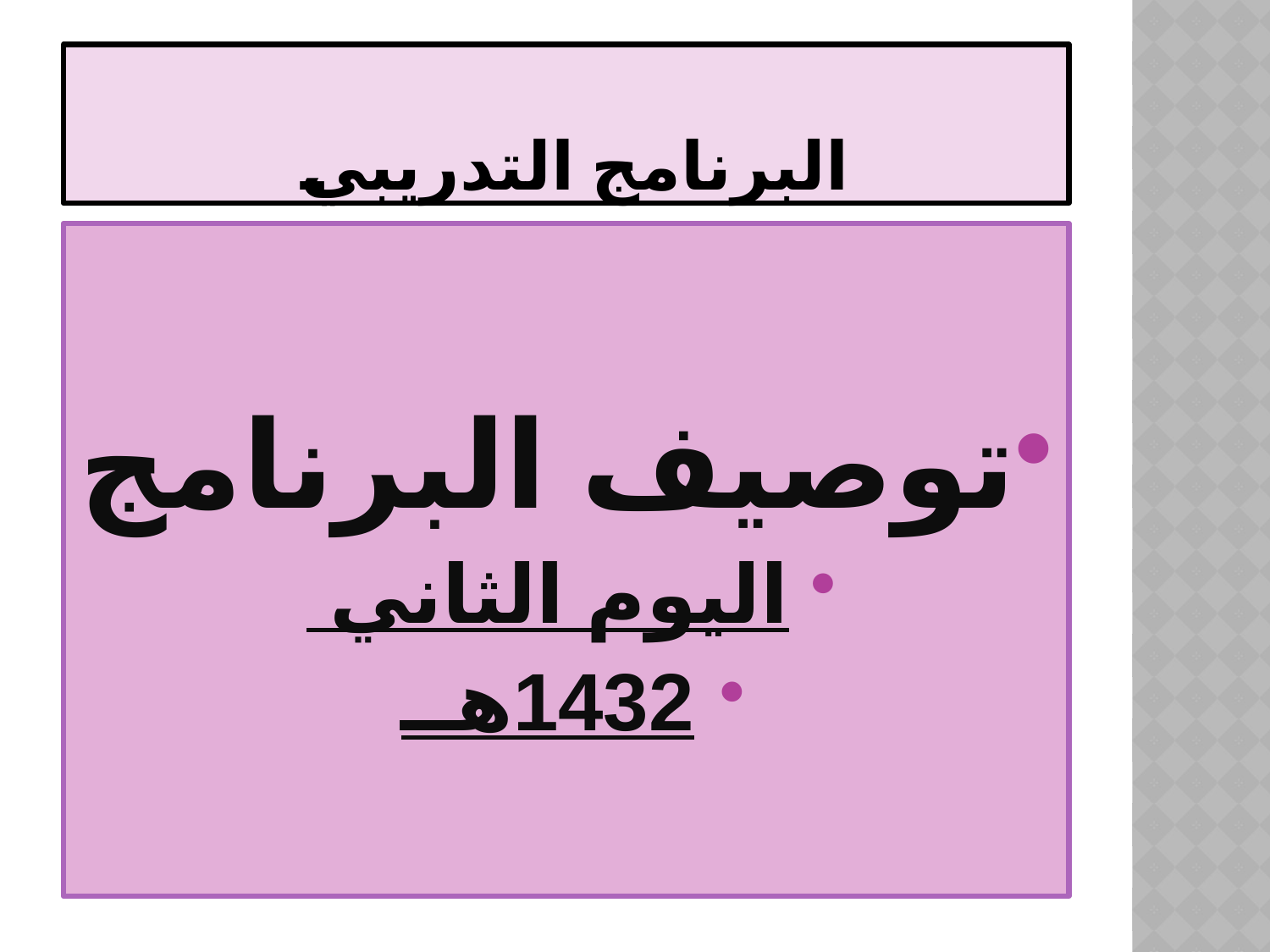

# البرنامج التدريبي

توصيف البرنامج
اليوم الثاني
1432هــ